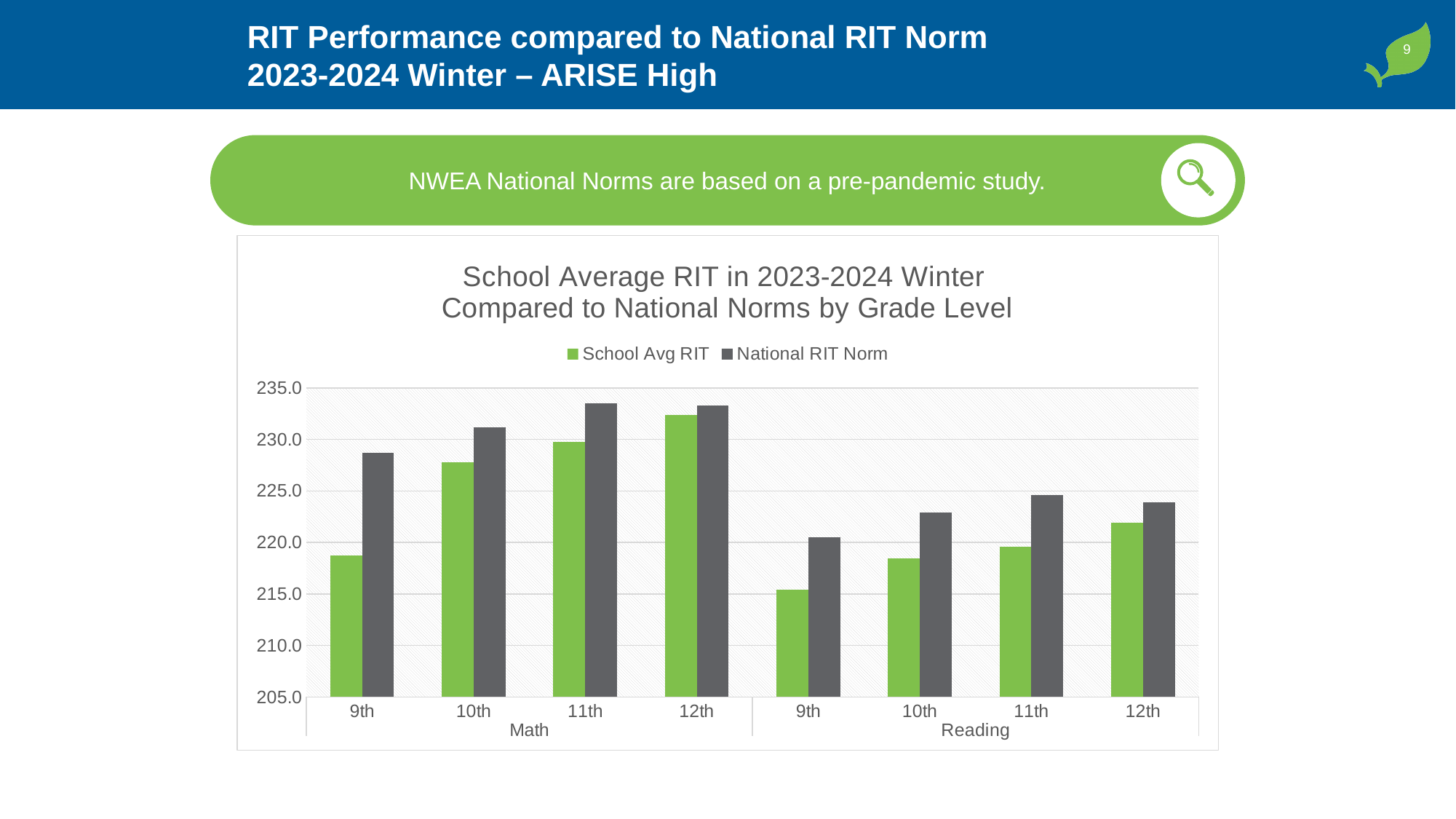

# RIT Performance compared to National RIT Norm 2023-2024 Winter – ARISE High
NWEA National Norms are based on a pre-pandemic study.

### Chart: School Average RIT in 2023-2024 Winter
Compared to National Norms by Grade Level

| Category | School Avg RIT | National RIT Norm |
|---|---|---|
| 9th | 218.752688172043 | 228.7000000000004 |
| 10th | 227.79439252336448 | 231.20000000000041 |
| 11th | 229.7319587628866 | 233.5 |
| 12th | 232.3913043478261 | 233.29999999999964 |
| 9th | 215.43023255813952 | 220.5 |
| 10th | 218.4757281553398 | 222.90000000000026 |
| 11th | 219.57142857142858 | 224.5999999999999 |
| 12th | 221.91397849462365 | 223.90000000000012 |